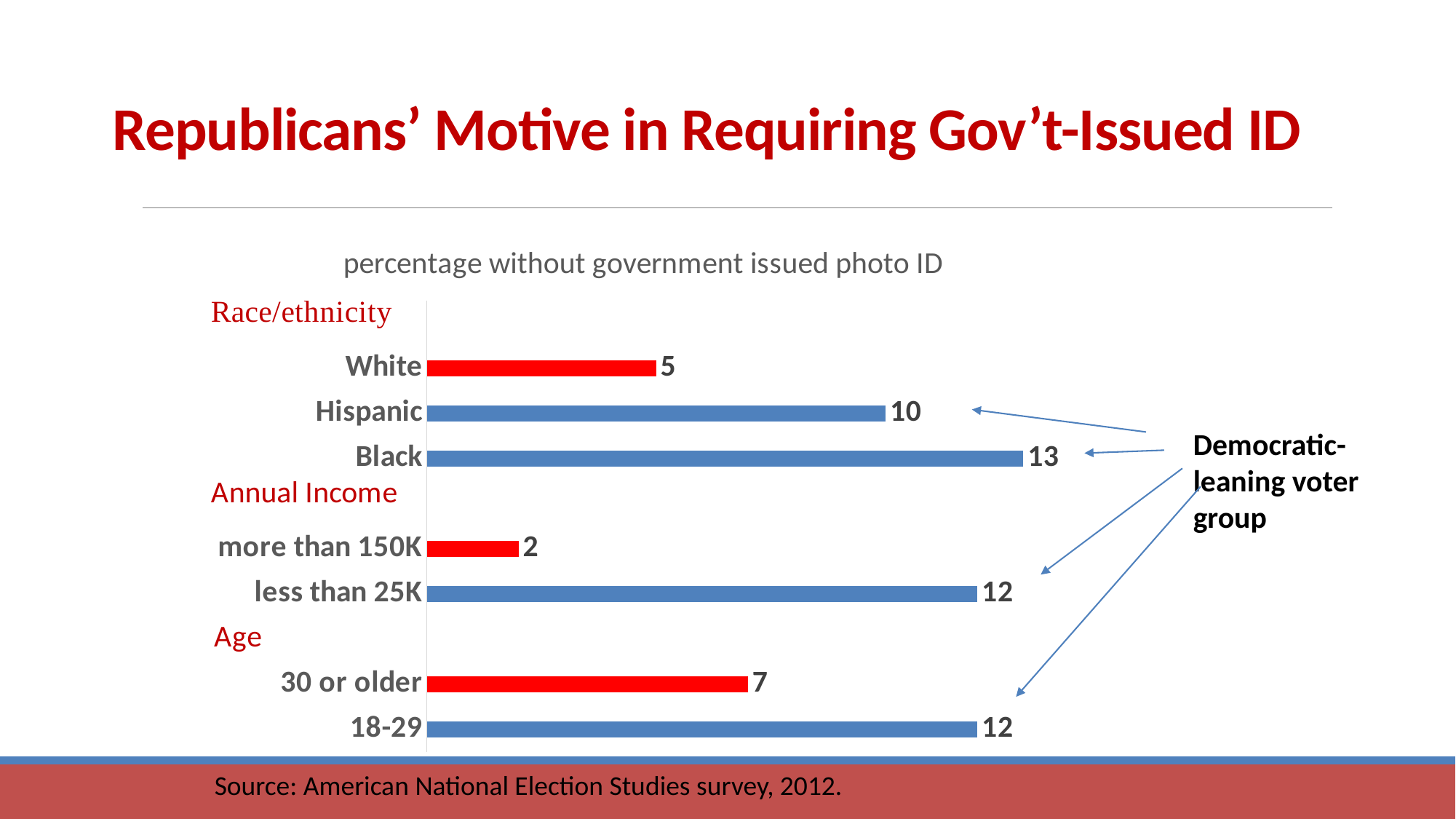

# Republicans’ Motive in Requiring Gov’t-Issued ID

### Chart: percentage without government issued photo ID

| Category | percentage without ID |
|---|---|
| 18-29 | 12.0 |
| 30 or older | 7.0 |
|  | None |
| less than 25K | 12.0 |
| more than 150K | 2.0 |
|  | None |
| Black | 13.0 |
| Hispanic | 10.0 |
| White | 5.0 |
Democratic-leaning voter group
Source: American National Election Studies survey, 2012.